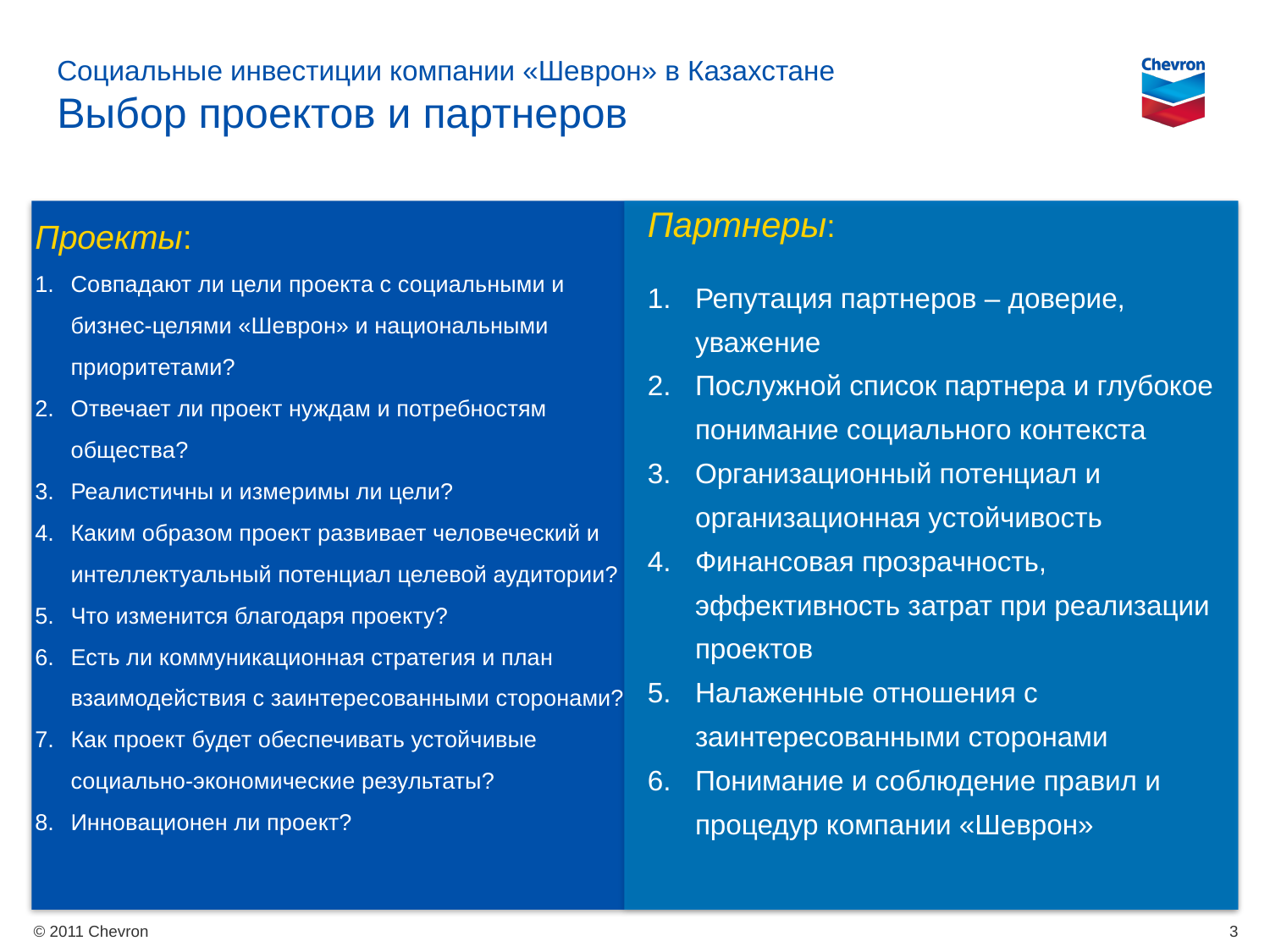

# Социальные инвестиции компании «Шеврон» в Казахстане Выбор проектов и партнеров
Партнеры:

Репутация партнеров – доверие, уважение
Послужной список партнера и глубокое понимание социального контекста
Организационный потенциал и  организационная устойчивость
Финансовая прозрачность, эффективность затрат при реализации проектов
Налаженные отношения с заинтересованными сторонами
Понимание и соблюдение правил и процедур компании «Шеврон»
Проекты:
Совпадают ли цели проекта с социальными и бизнес-целями «Шеврон» и национальными приоритетами?
Отвечает ли проект нуждам и потребностям общества?
Реалистичны и измеримы ли цели?
Каким образом проект развивает человеческий и интеллектуальный потенциал целевой аудитории?
Что изменится благодаря проекту?
Есть ли коммуникационная стратегия и план взаимодействия с заинтересованными сторонами?
Как проект будет обеспечивать устойчивые социально-экономические результаты?
Инновационен ли проект?

3